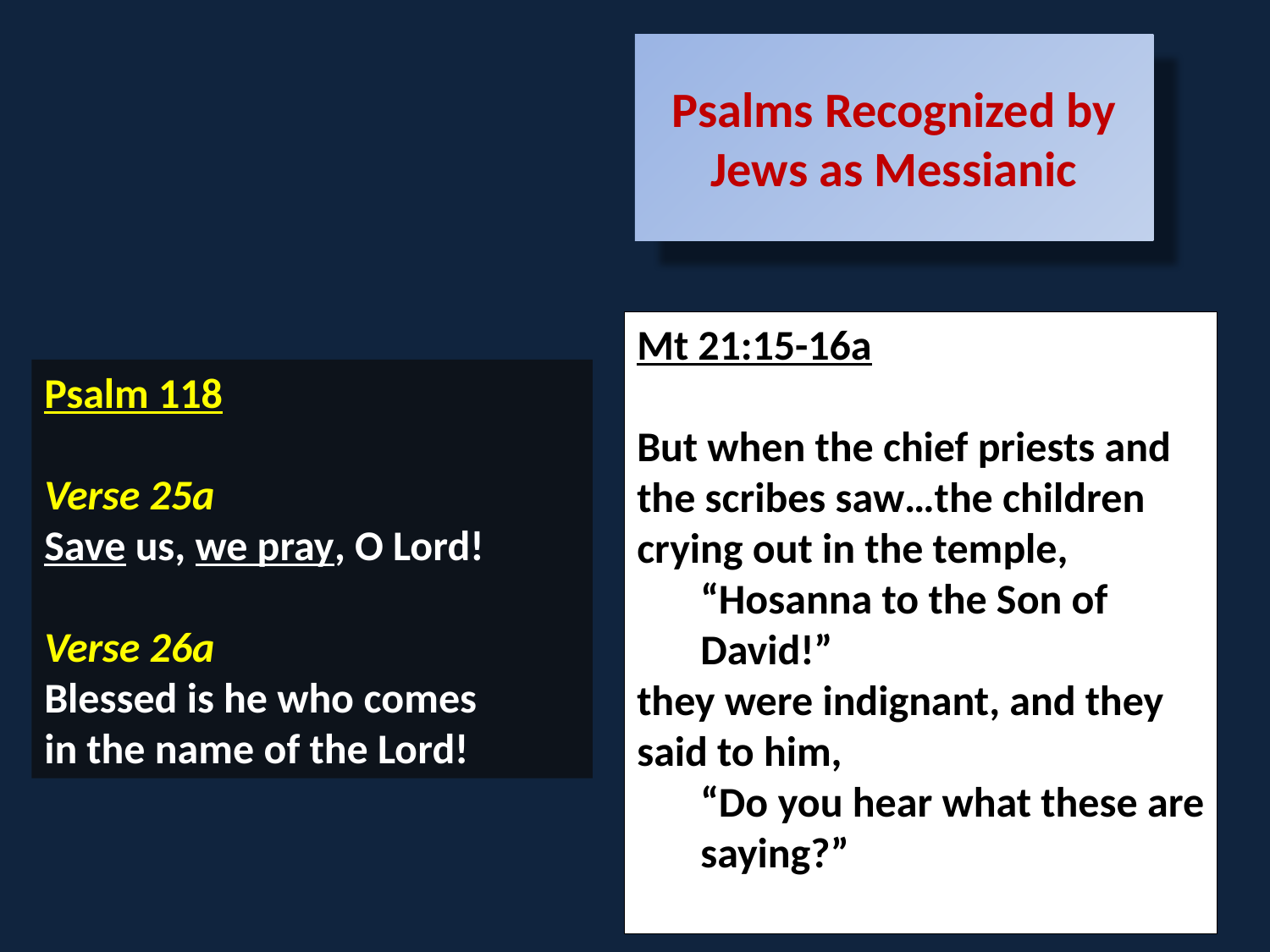

Psalms Recognized by Jews as Messianic

Mt 21:15-16a

But when the chief priests and the scribes saw…the children crying out in the temple,
“Hosanna to the Son of David!”
they were indignant, and they said to him,
“Do you hear what these are saying?”

Psalm 118

Verse 25a
Save us, we pray, O Lord!
Verse 26a
Blessed is he who comes
in the name of the Lord!